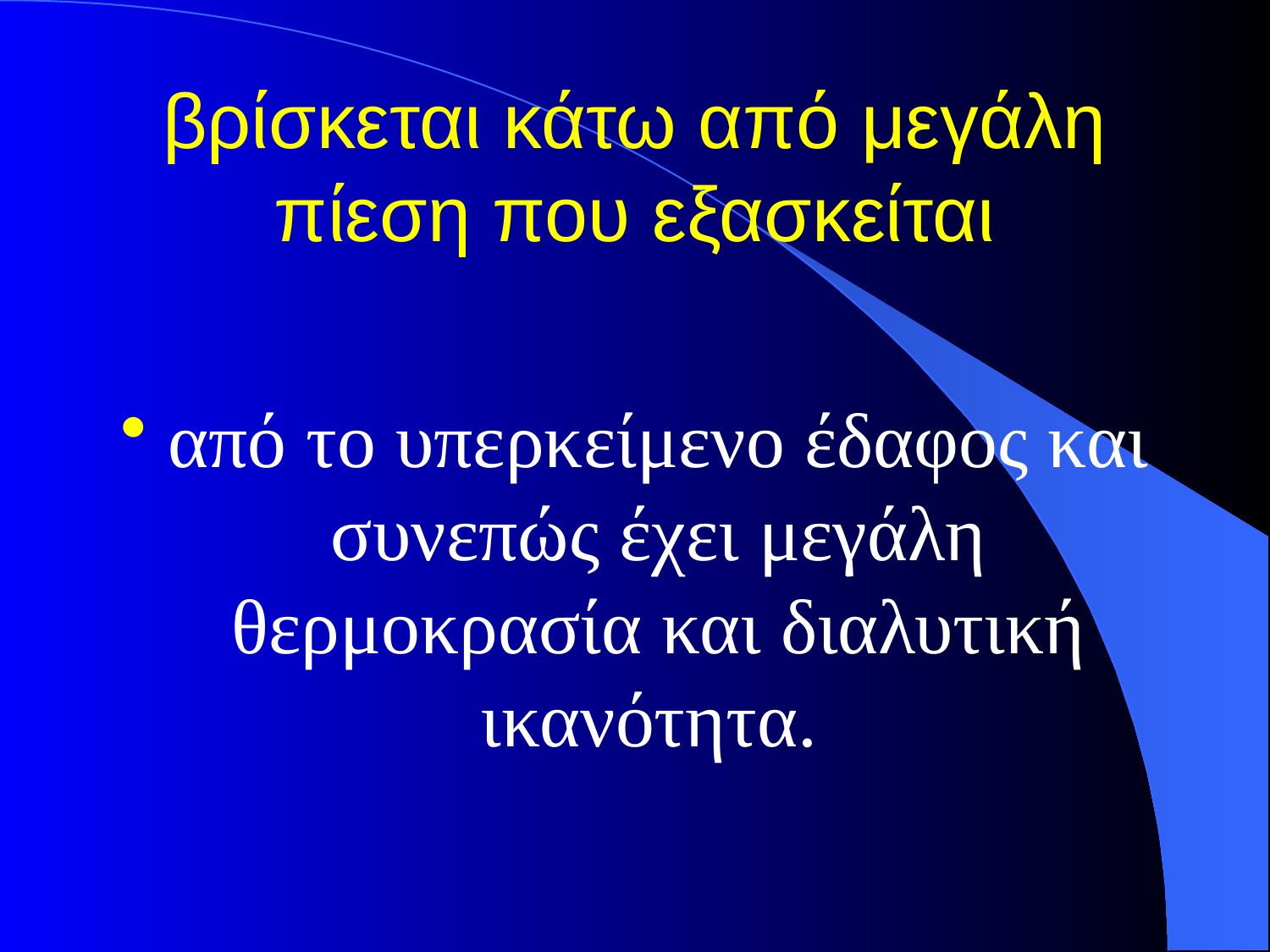

# βρίσκεται κάτω από μεγάλη πίεση που εξασκείται

από το υπερκείμενο έδαφος και συνεπώς έχει μεγάλη θερμοκρασία και διαλυτική ικανότητα.